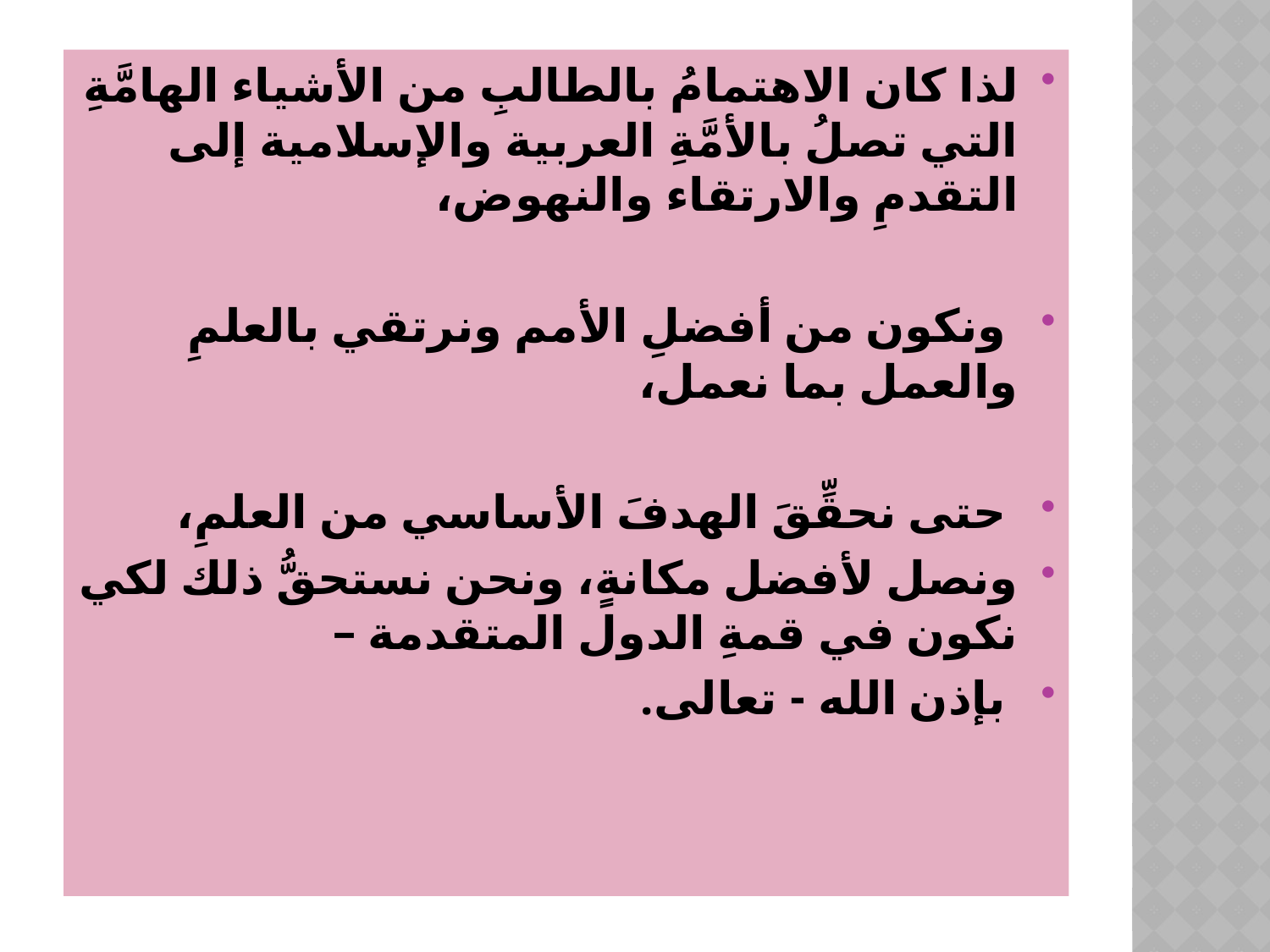

لذا كان الاهتمامُ بالطالبِ من الأشياء الهامَّةِ التي تصلُ بالأمَّةِ العربية والإسلامية إلى التقدمِ والارتقاء والنهوض،

 ونكون من أفضلِ الأمم ونرتقي بالعلمِ والعمل بما نعمل،

 حتى نحقِّقَ الهدفَ الأساسي من العلمِ،
ونصل لأفضل مكانةٍ، ونحن نستحقُّ ذلك لكي نكون في قمةِ الدول المتقدمة –
 بإذن الله - تعالى.